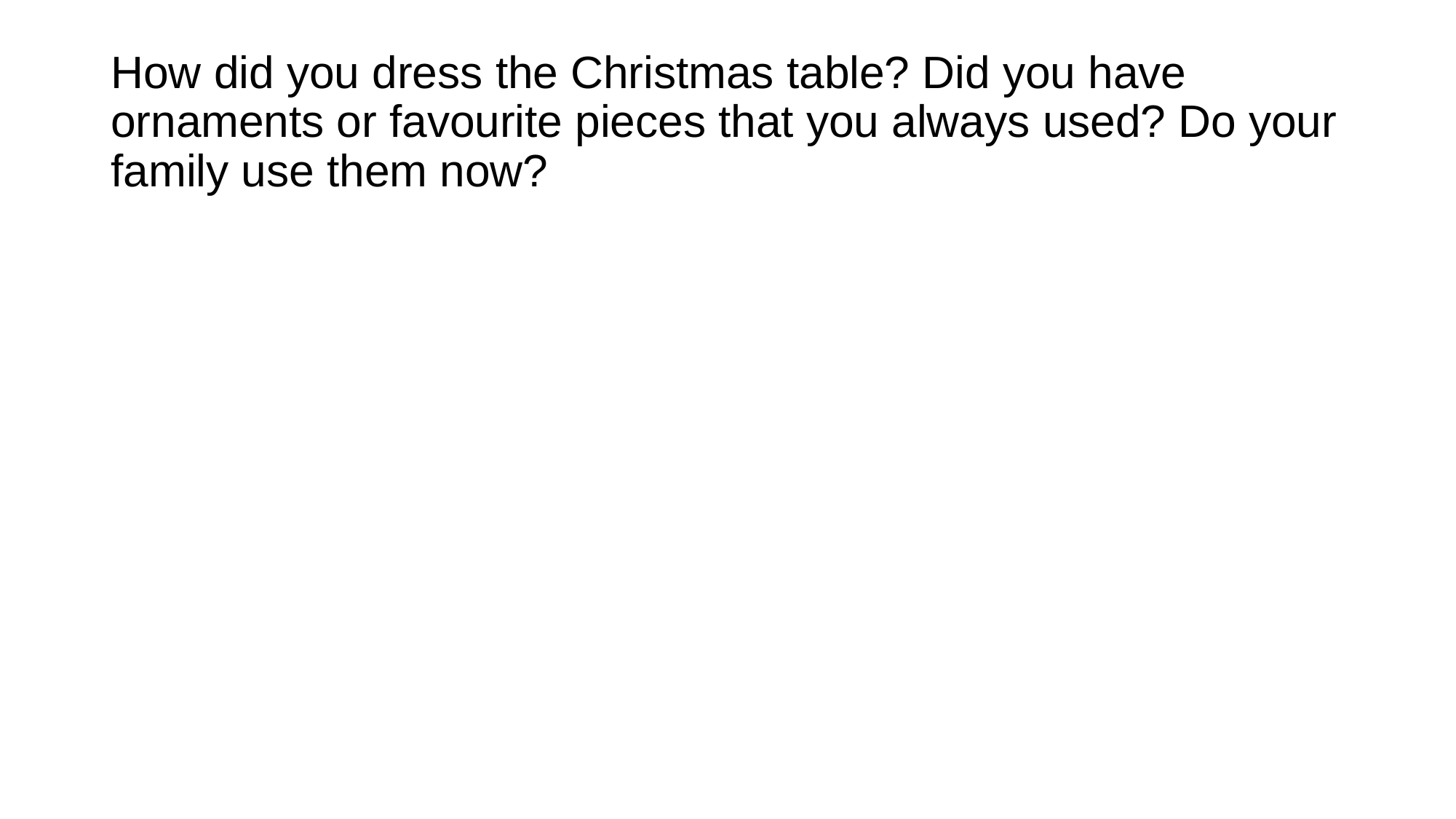

# How did you dress the Christmas table? Did you have ornaments or favourite pieces that you always used? Do your family use them now?